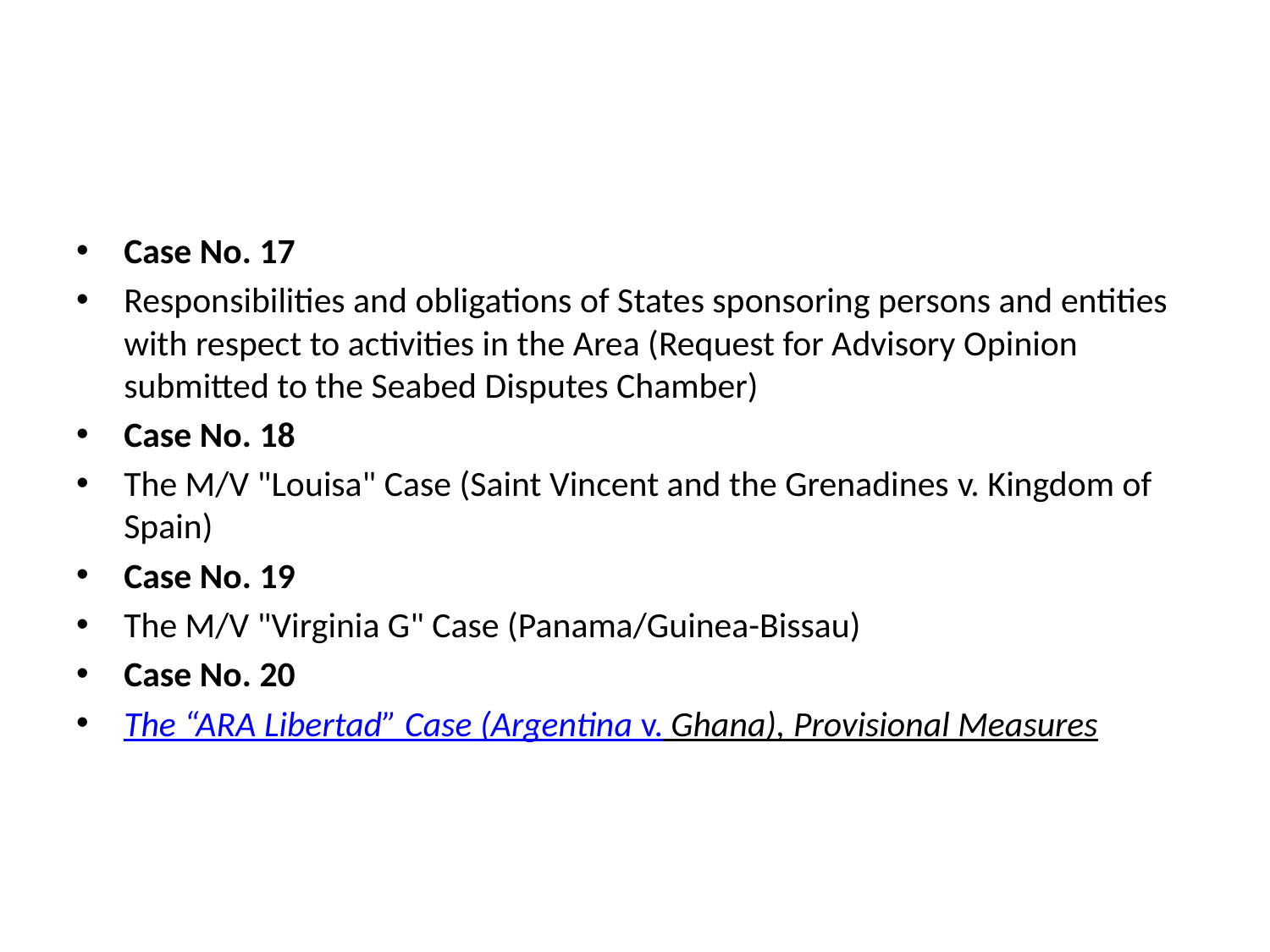

#
Case No. 17
Responsibilities and obligations of States sponsoring persons and entities with respect to activities in the Area (Request for Advisory Opinion submitted to the Seabed Disputes Chamber)
Case No. 18
The M/V "Louisa" Case (Saint Vincent and the Grenadines v. Kingdom of Spain)
Case No. 19
The M/V "Virginia G" Case (Panama/Guinea-Bissau)
Case No. 20
The “ARA Libertad” Case (Argentina v. Ghana), Provisional Measures